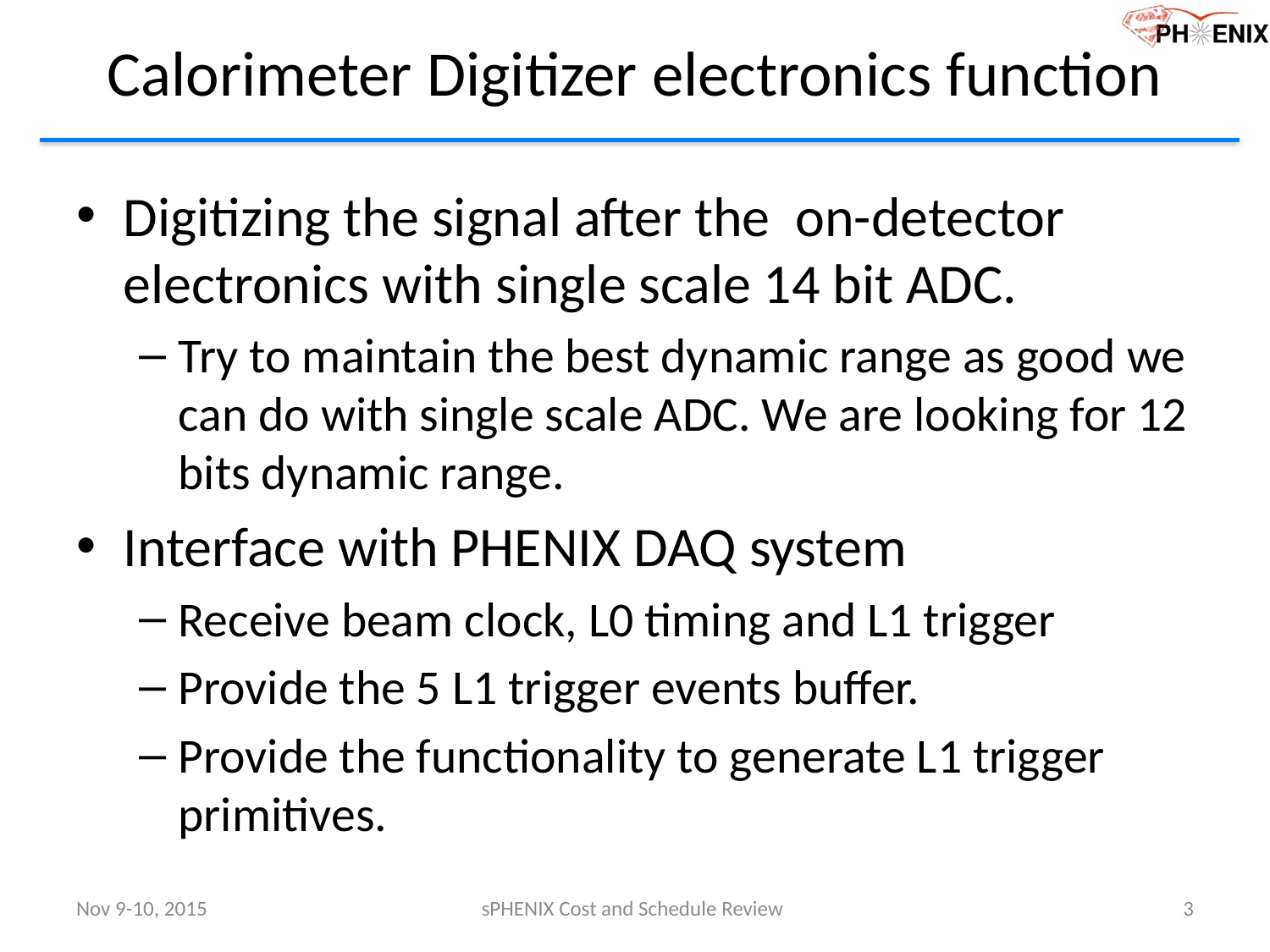

# Calorimeter Digitizer electronics function
Digitizing the signal after the  on-detector electronics with single scale 14 bit ADC.
Try to maintain the best dynamic range as good we can do with single scale ADC. We are looking for 12 bits dynamic range.
Interface with PHENIX DAQ system
Receive beam clock, L0 timing and L1 trigger
Provide the 5 L1 trigger events buffer.
Provide the functionality to generate L1 trigger primitives.
Nov 9-10, 2015
sPHENIX Cost and Schedule Review
3